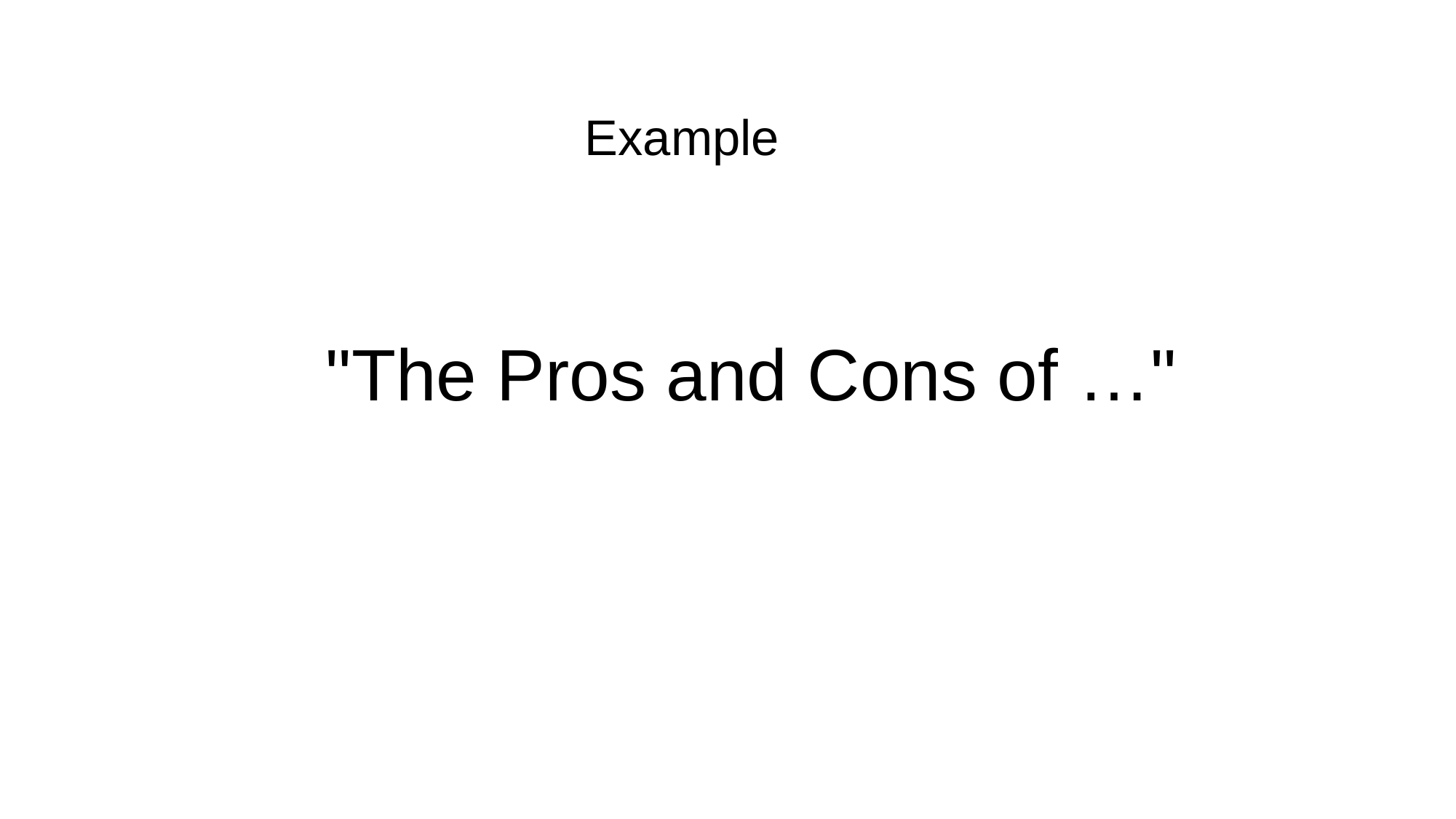

Example
"The Pros and Cons of …"